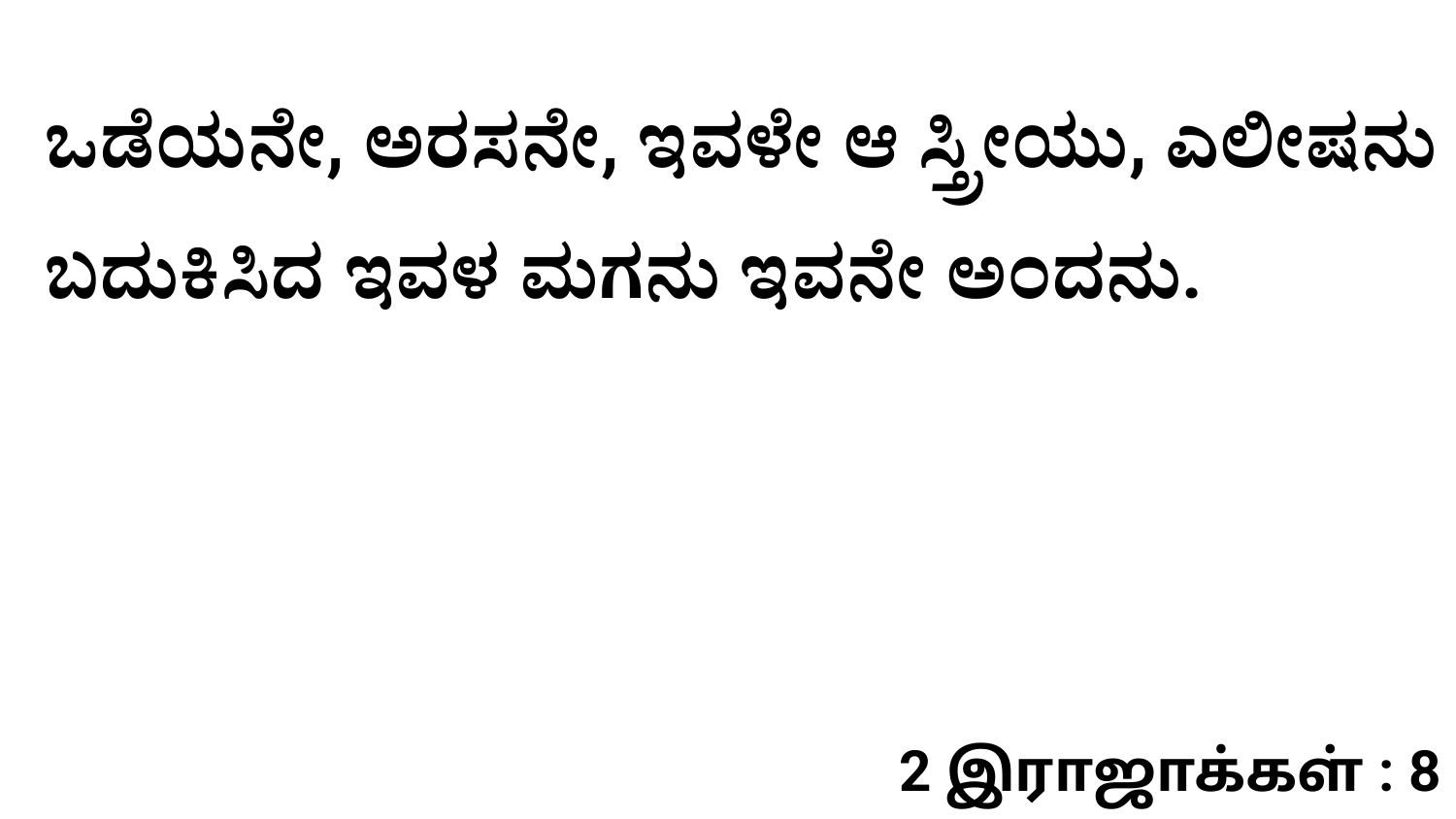

ಒಡೆಯನೇ, ಅರಸನೇ, ಇವಳೇ ಆ ಸ್ತ್ರೀಯು, ಎಲೀಷನು ಬದುಕಿಸಿದ ಇವಳ ಮಗನು ಇವನೇ ಅಂದನು.
2 இராஜாக்கள் : 8